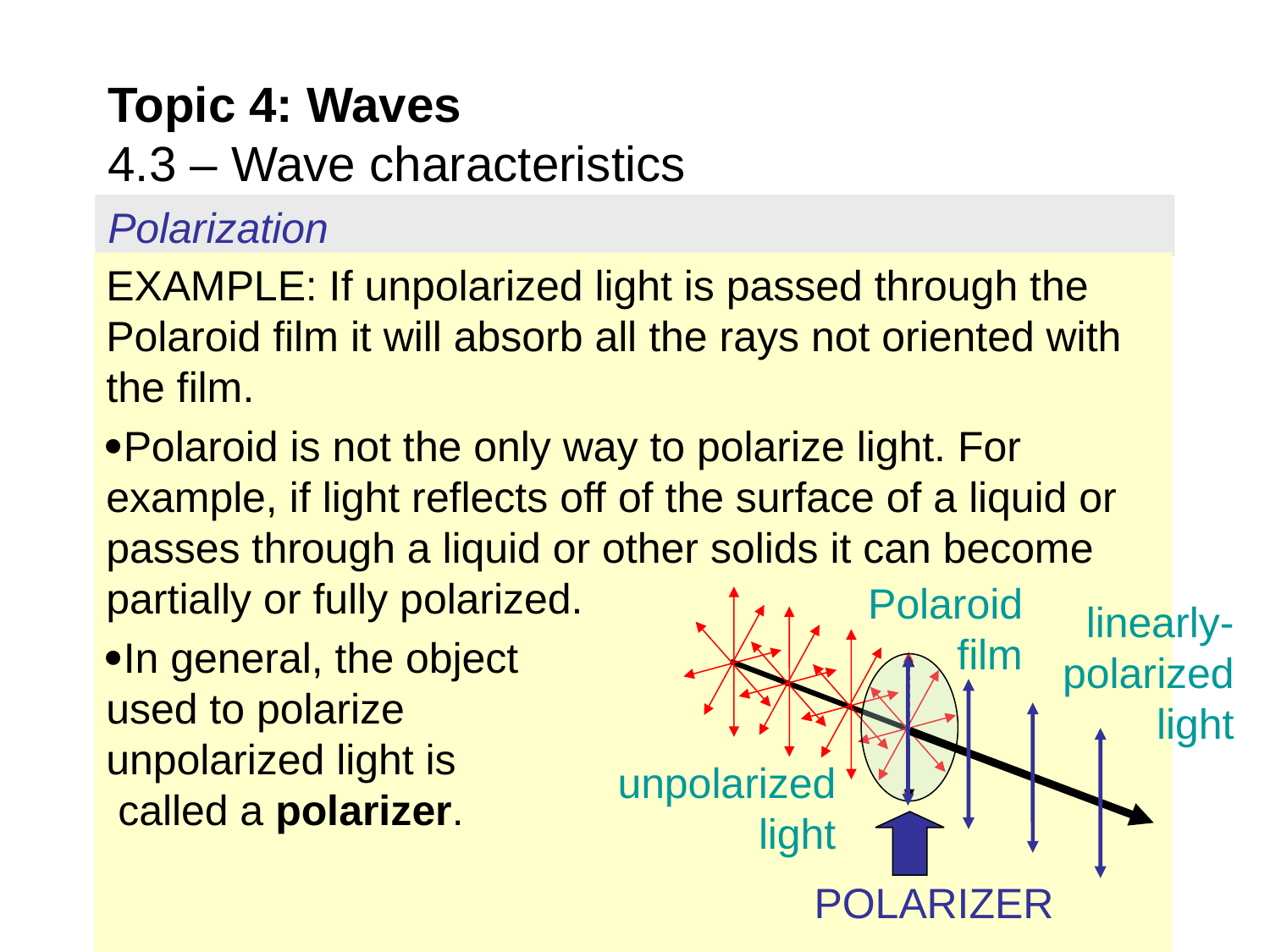

# Topic 4: Waves 4.3 – Wave characteristics
Polarization
EXAMPLE: If unpolarized light is passed through the Polaroid film it will absorb all the rays not oriented with the film.
•Polaroid is not the only way to polarize light. For example, if light reflects off of the surface of a liquid or passes through a liquid or other solids it can become partially or fully polarized.
•In general, the object                                                    used to polarize                                                     unpolarized light is                                                             called a polarizer.
Polaroid film

linearly-polarized light

unpolarized light

POLARIZER